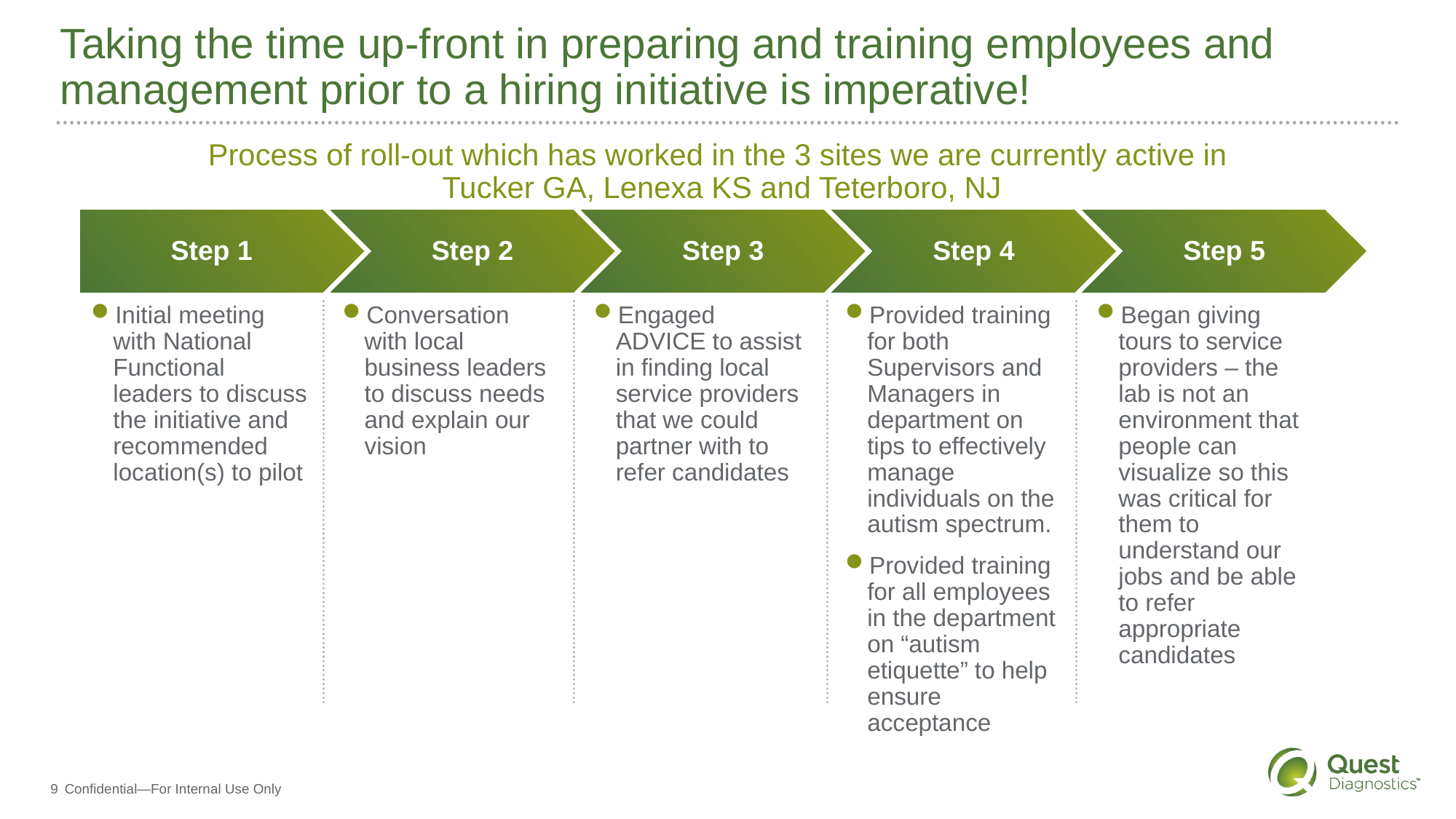

# Taking the time up-front in preparing and training employees and management prior to a hiring initiative is imperative!
Process of roll-out which has worked in the 3 sites we are currently active in
Tucker GA, Lenexa KS and Teterboro, NJ
Step 1
Step 2
Step 3
Step 4
Step 5
Initial meeting with National Functional leaders to discuss the initiative and recommended location(s) to pilot
Conversation with local business leaders to discuss needs and explain our vision
Engaged ADVICE to assist in finding local service providers that we could partner with to refer candidates
Provided training for both Supervisors and Managers in department on tips to effectively manage individuals on the autism spectrum.
Provided training for all employees in the department on “autism etiquette” to help ensure acceptance
Began giving tours to service providers – the lab is not an environment that people can visualize so this was critical for them to understand our jobs and be able to refer appropriate candidates